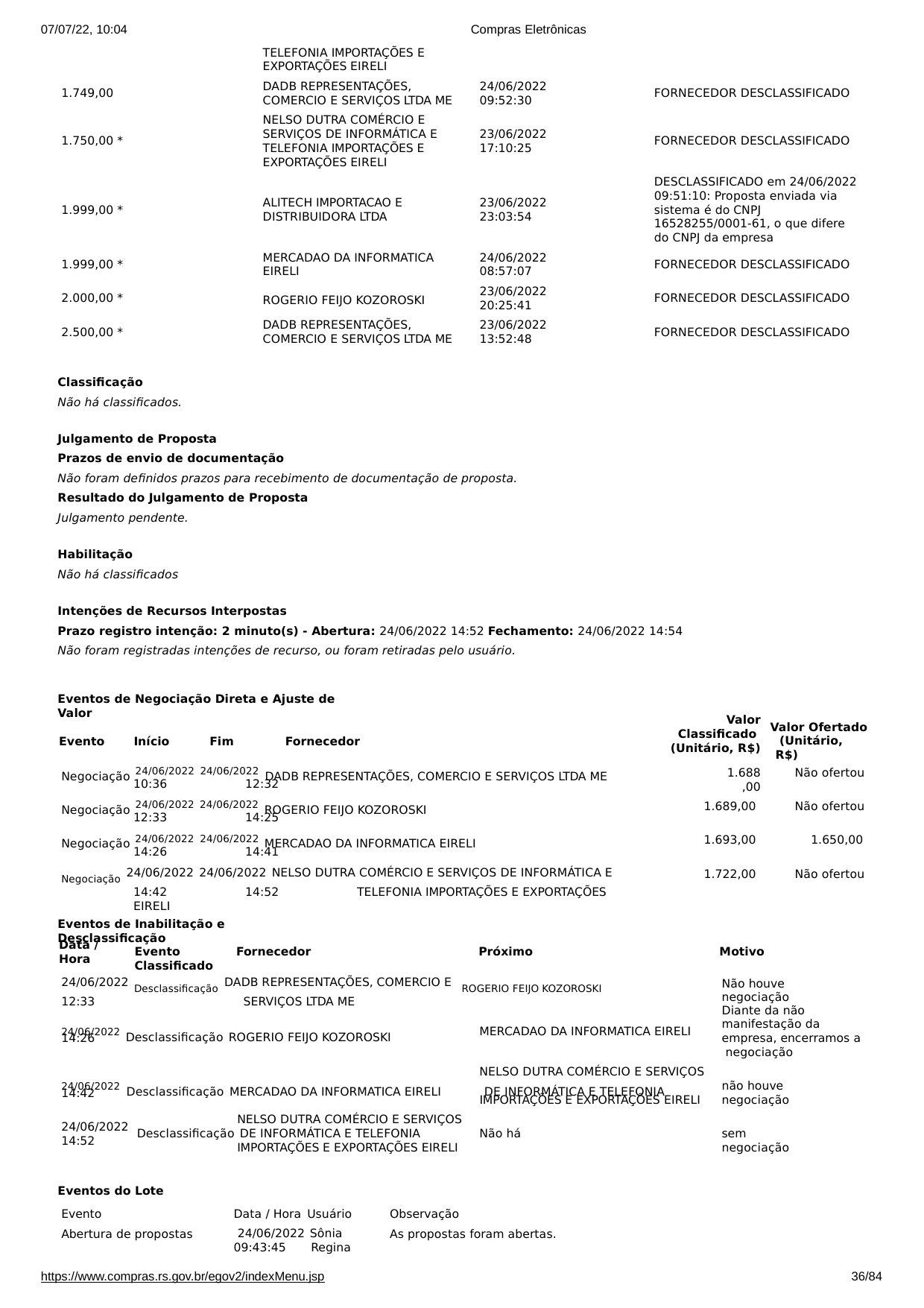

07/07/22, 10:04
Compras Eletrônicas
TELEFONIA IMPORTAÇÕES E  EXPORTAÇÕES EIRELI
DADB REPRESENTAÇÕES,
COMERCIO E SERVIÇOS LTDA ME
NELSO DUTRA COMÉRCIO E  SERVIÇOS DE INFORMÁTICA E  TELEFONIA IMPORTAÇÕES E
EXPORTAÇÕES EIRELI
24/06/2022
09:52:30
1.749,00
FORNECEDOR DESCLASSIFICADO
23/06/2022
17:10:25
1.750,00 *
FORNECEDOR DESCLASSIFICADO
DESCLASSIFICADO em 24/06/2022
09:51:10: Proposta enviada via  sistema é do CNPJ
16528255/0001-61, o que difere  do CNPJ da empresa
ALITECH IMPORTACAO E  DISTRIBUIDORA LTDA
23/06/2022
23:03:54
1.999,00 *
MERCADAO DA INFORMATICA  EIRELI

ROGERIO FEIJO KOZOROSKI
24/06/2022
08:57:07
23/06/2022
20:25:41
23/06/2022
13:52:48
1.999,00 *
FORNECEDOR DESCLASSIFICADO
2.000,00 *
FORNECEDOR DESCLASSIFICADO
DADB REPRESENTAÇÕES,
COMERCIO E SERVIÇOS LTDA ME
2.500,00 *
FORNECEDOR DESCLASSIFICADO
Classificação
Não há classificados.

Julgamento de Proposta
Prazos de envio de documentação
Não foram definidos prazos para recebimento de documentação de proposta.
Resultado do Julgamento de Proposta
Julgamento pendente.

Habilitação
Não há classificados

Intenções de Recursos Interpostas
Prazo registro intenção: 2 minuto(s) - Abertura: 24/06/2022 14:52 Fechamento: 24/06/2022 14:54
Não foram registradas intenções de recurso, ou foram retiradas pelo usuário.
Eventos de Negociação Direta e Ajuste de Valor

Evento	Início	Fim	Fornecedor
Valor  Classificado  (Unitário, R$)
1.688,00
Valor Ofertado  (Unitário, R$)
Negociação 24/06/2022 24/06/2022 DADB REPRESENTAÇÕES, COMERCIO E SERVIÇOS LTDA ME  10:36	12:32
Não ofertou
Negociação 24/06/2022 24/06/2022 ROGERIO FEIJO KOZOROSKI  12:33	14:25
1.689,00
Não ofertou
Negociação 24/06/2022 24/06/2022 MERCADAO DA INFORMATICA EIRELI  14:26	14:41
1.693,00
1.650,00
Negociação 24/06/2022 24/06/2022 NELSO DUTRA COMÉRCIO E SERVIÇOS DE INFORMÁTICA E  14:42	14:52	TELEFONIA IMPORTAÇÕES E EXPORTAÇÕES EIRELI
1.722,00
Não ofertou
Eventos de Inabilitação e Desclassificação
Data /  Hora
Evento	Fornecedor	Próximo Classificado
Motivo
24/06/2022 Desclassificação DADB REPRESENTAÇÕES, COMERCIO E ROGERIO FEIJO KOZOROSKI
12:33	SERVIÇOS LTDA ME
Não houve negociação
Diante da não  manifestação da
empresa, encerramos a  negociação
24/06/2022 Desclassificação ROGERIO FEIJO KOZOROSKI
MERCADAO DA INFORMATICA EIRELI
14:26
NELSO DUTRA COMÉRCIO E SERVIÇOS
24/06/2022 Desclassificação MERCADAO DA INFORMATICA EIRELI	DE INFORMÁTICA E TELEFONIA
não houve negociação
14:42
IMPORTAÇÕES E EXPORTAÇÕES EIRELI
NELSO DUTRA COMÉRCIO E SERVIÇOS
Desclassificação DE INFORMÁTICA E TELEFONIA
IMPORTAÇÕES E EXPORTAÇÕES EIRELI
24/06/2022
14:52
Não há
sem negociação
Eventos do Lote
Evento
Abertura de propostas
Data / Hora Usuário  24/06/2022 Sônia
09:43:45	Regina
Observação
As propostas foram abertas.
https://www.compras.rs.gov.br/egov2/indexMenu.jsp
# 36/84